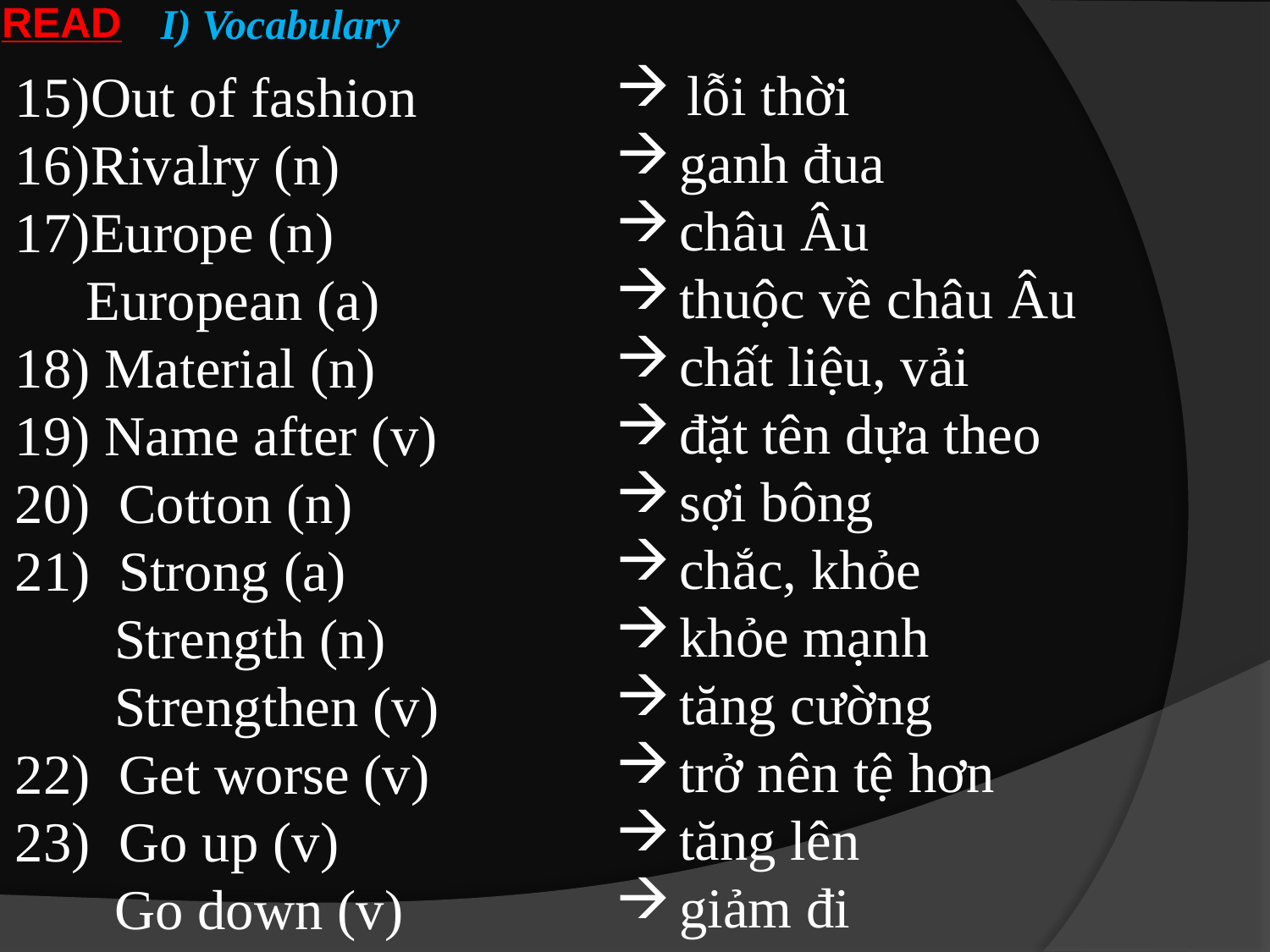

READ
I) Vocabulary
lỗi thời
ganh đua
châu Âu
thuộc về châu Âu
chất liệu, vải
đặt tên dựa theo
sợi bông
chắc, khỏe
khỏe mạnh
tăng cường
trở nên tệ hơn
tăng lên
giảm đi
Out of fashion
Rivalry (n)
Europe (n)
     European (a)
18) Material (n)
19) Name after (v)
20)  Cotton (n)
21)  Strong (a)
       Strength (n)
       Strengthen (v)
22)  Get worse (v)
23)  Go up (v)
       Go down (v)